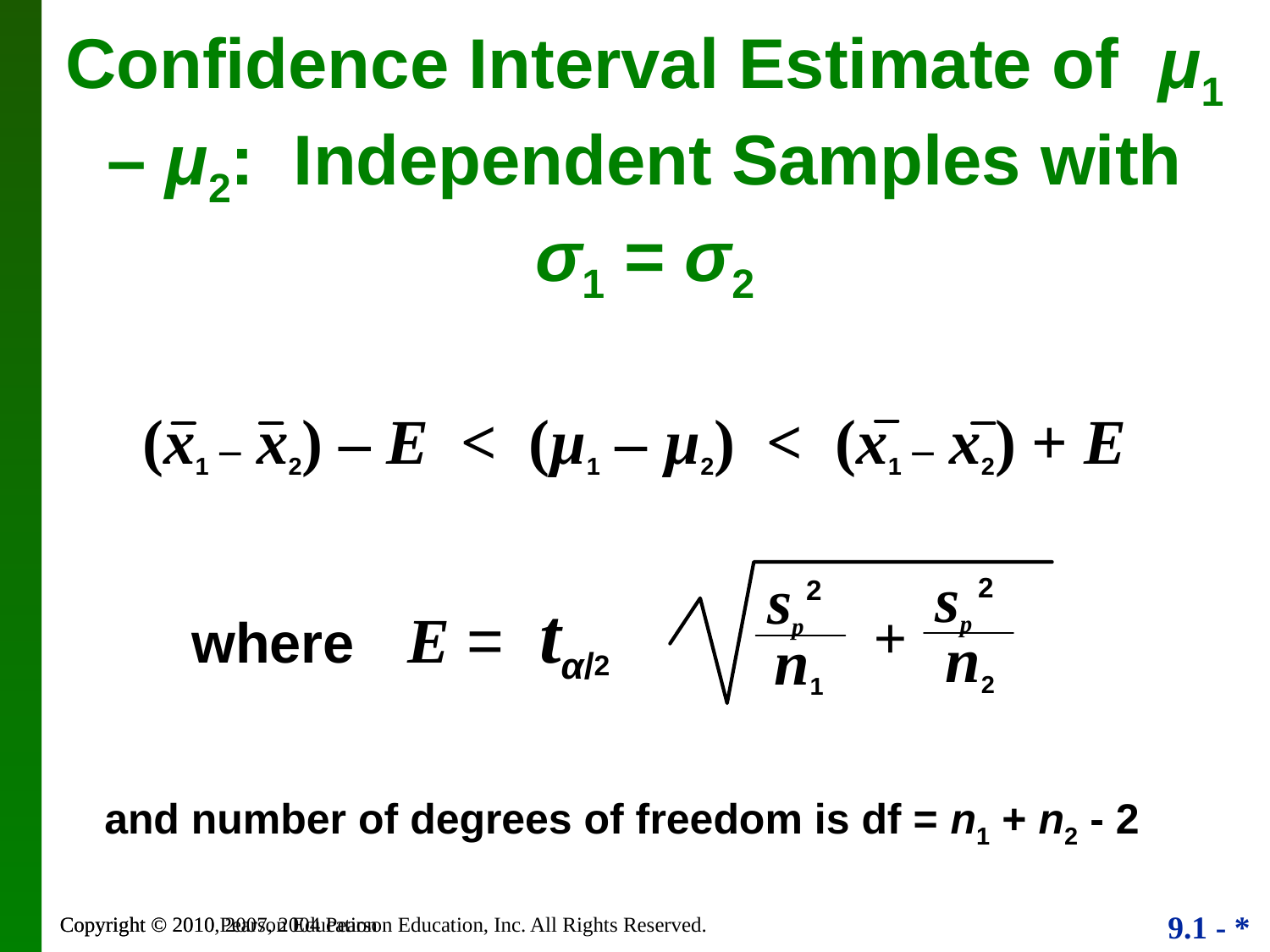

Confidence Interval Estimate of  μ1 – μ2:  Independent Samples with σ1 = σ2
(x1 – x2) – E  <  (µ1 – µ2)  <  (x1 – x2) + E
sp
sp

n2
n1
+
where   E =  tα/2
2
2
and number of degrees of freedom is df = n1 + n2 - 2
Copyright © 2010, 2007, 2004 Pearson Education, Inc. All Rights Reserved.
Copyright © 2010 Pearson Education